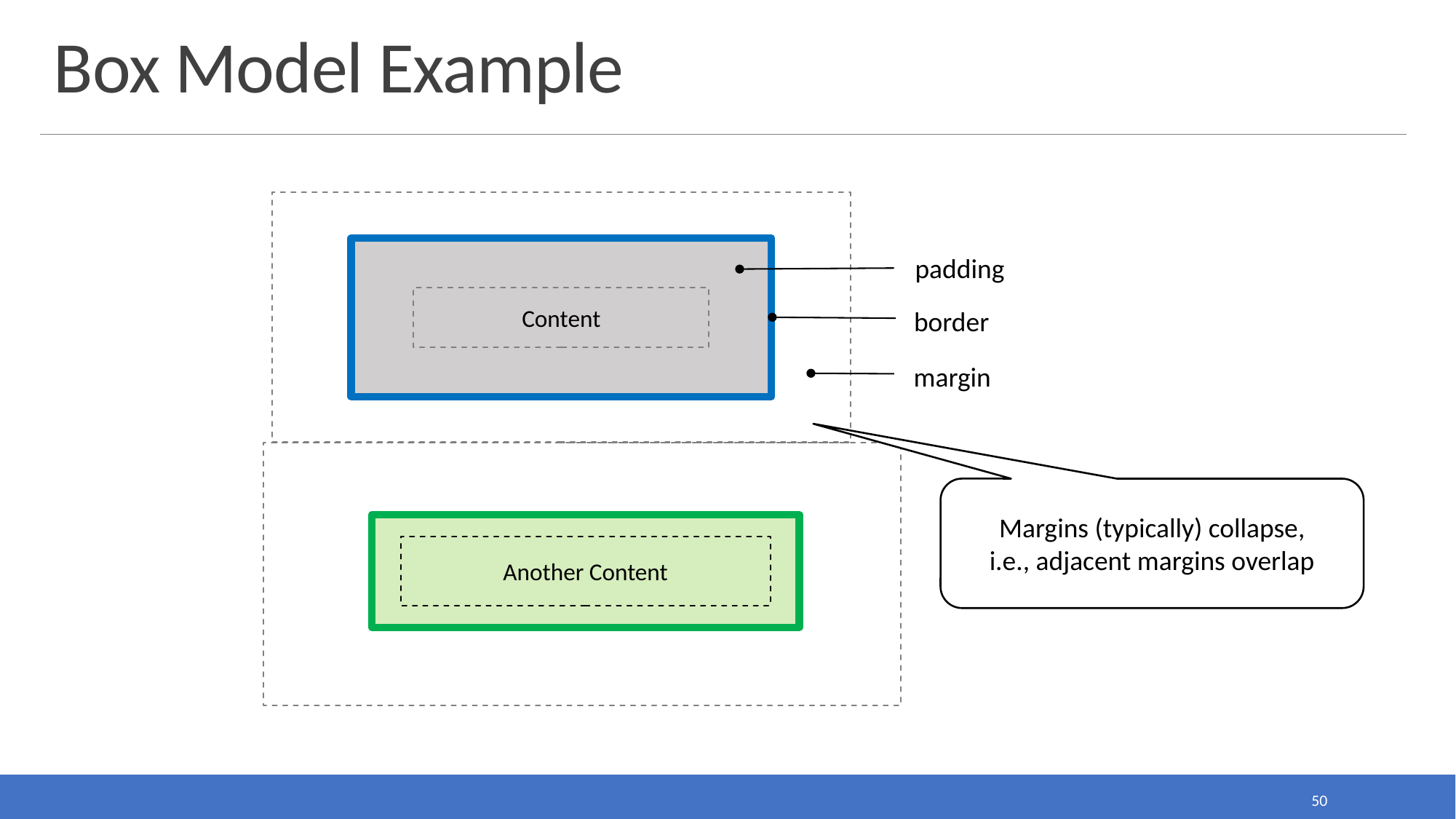

# Box Model Example

Content
padding
border
margin

Another Content
Margins (typically) collapse,
i.e., adjacent margins overlap
50